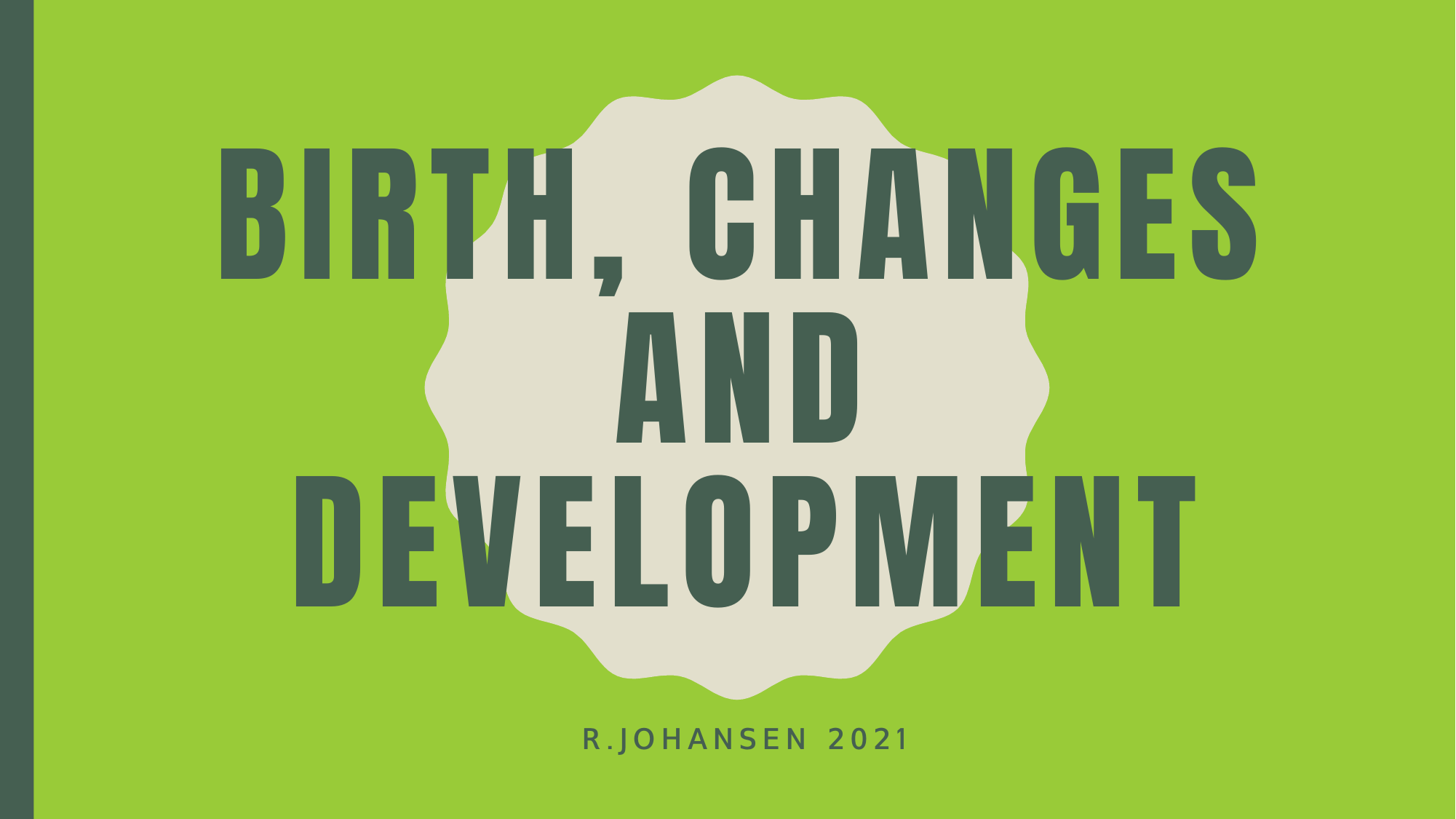

# Birth, Changes and Development
R.JOHANSEN 2021